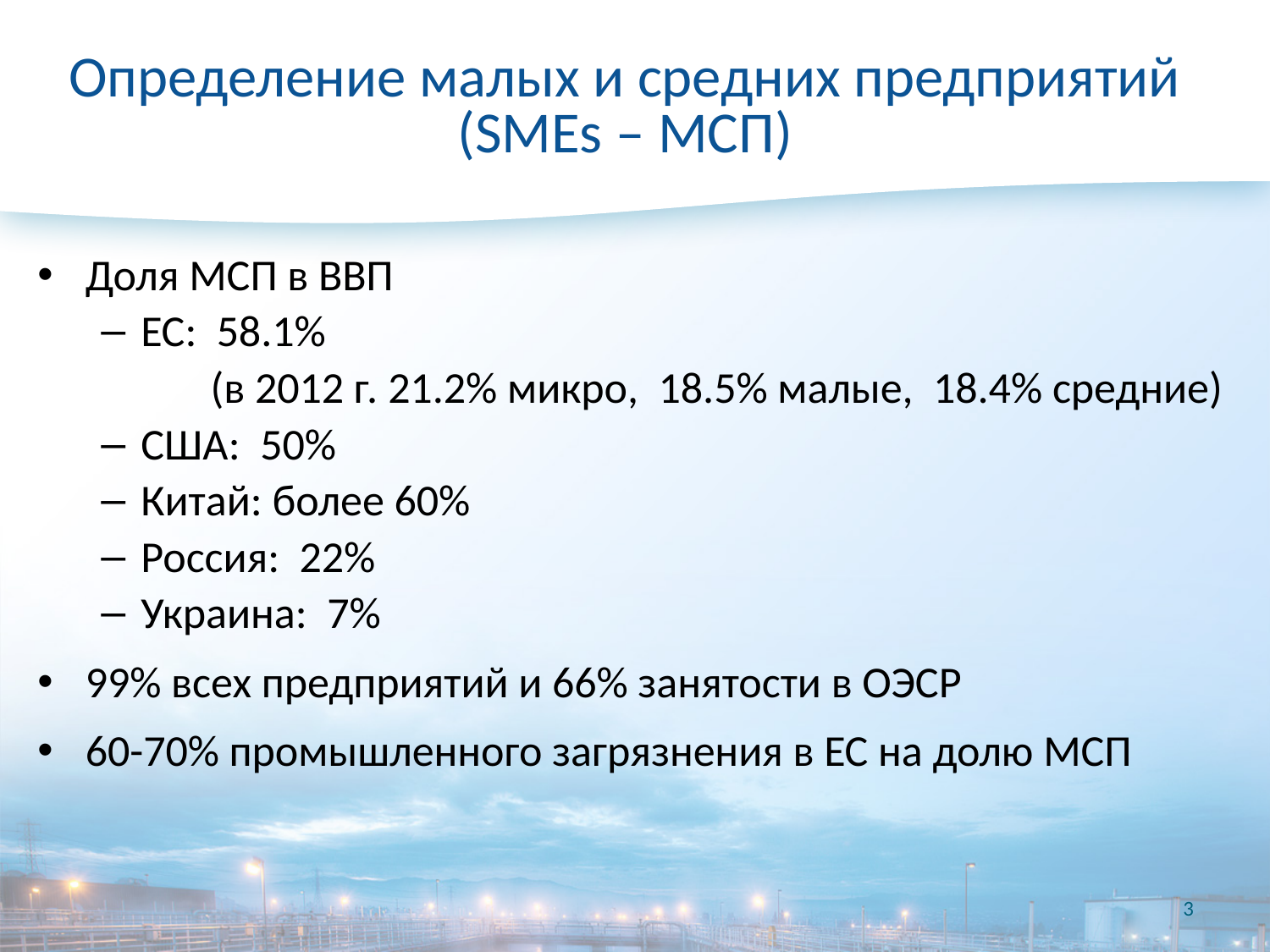

# Определение малых и средних предприятий (SMEs – МСП)
Доля МСП в ВВП
ЕС:  58.1%
           (в 2012 г. 21.2% микро,  18.5% малые,  18.4% средние)
США:  50%
Китай: более 60%
Россия:  22%
Украина:  7%
99% всех предприятий и 66% занятости в ОЭСР
60-70% промышленного загрязнения в ЕС на долю МСП

3